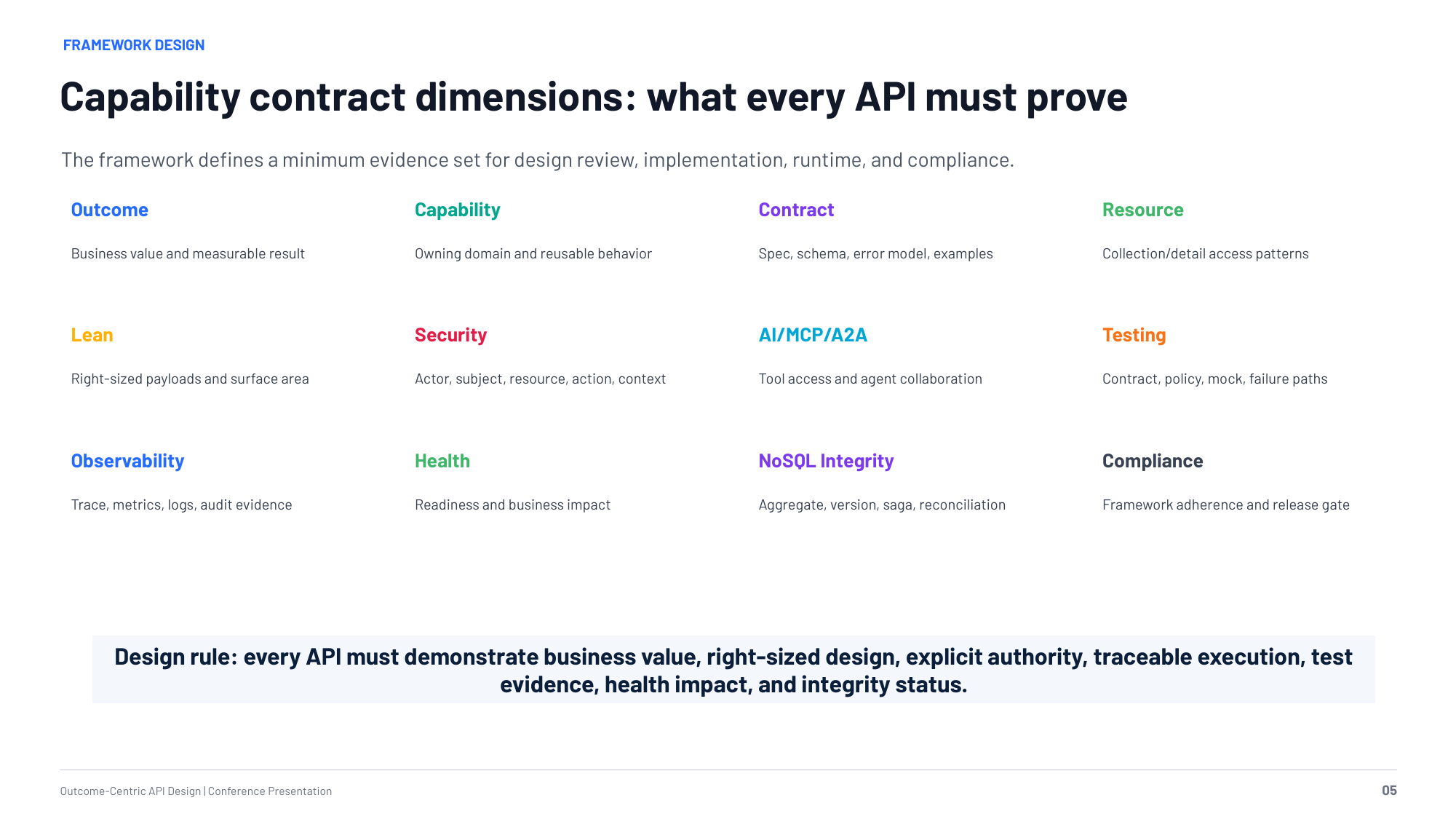

FRAMEWORK DESIGN
Capability contract dimensions: what every API must prove
The framework defines a minimum evidence set for design review, implementation, runtime, and compliance.
Outcome
Capability
Contract
Resource
Business value and measurable result
Owning domain and reusable behavior
Spec, schema, error model, examples
Collection/detail access patterns
Lean
Security
AI/MCP/A2A
Testing
Right-sized payloads and surface area
Actor, subject, resource, action, context
Tool access and agent collaboration
Contract, policy, mock, failure paths
Observability
Health
NoSQL Integrity
Compliance
Trace, metrics, logs, audit evidence
Readiness and business impact
Aggregate, version, saga, reconciliation
Framework adherence and release gate
Design rule: every API must demonstrate business value, right-sized design, explicit authority, traceable execution, test evidence, health impact, and integrity status.

05
Outcome-Centric API Design | Conference Presentation